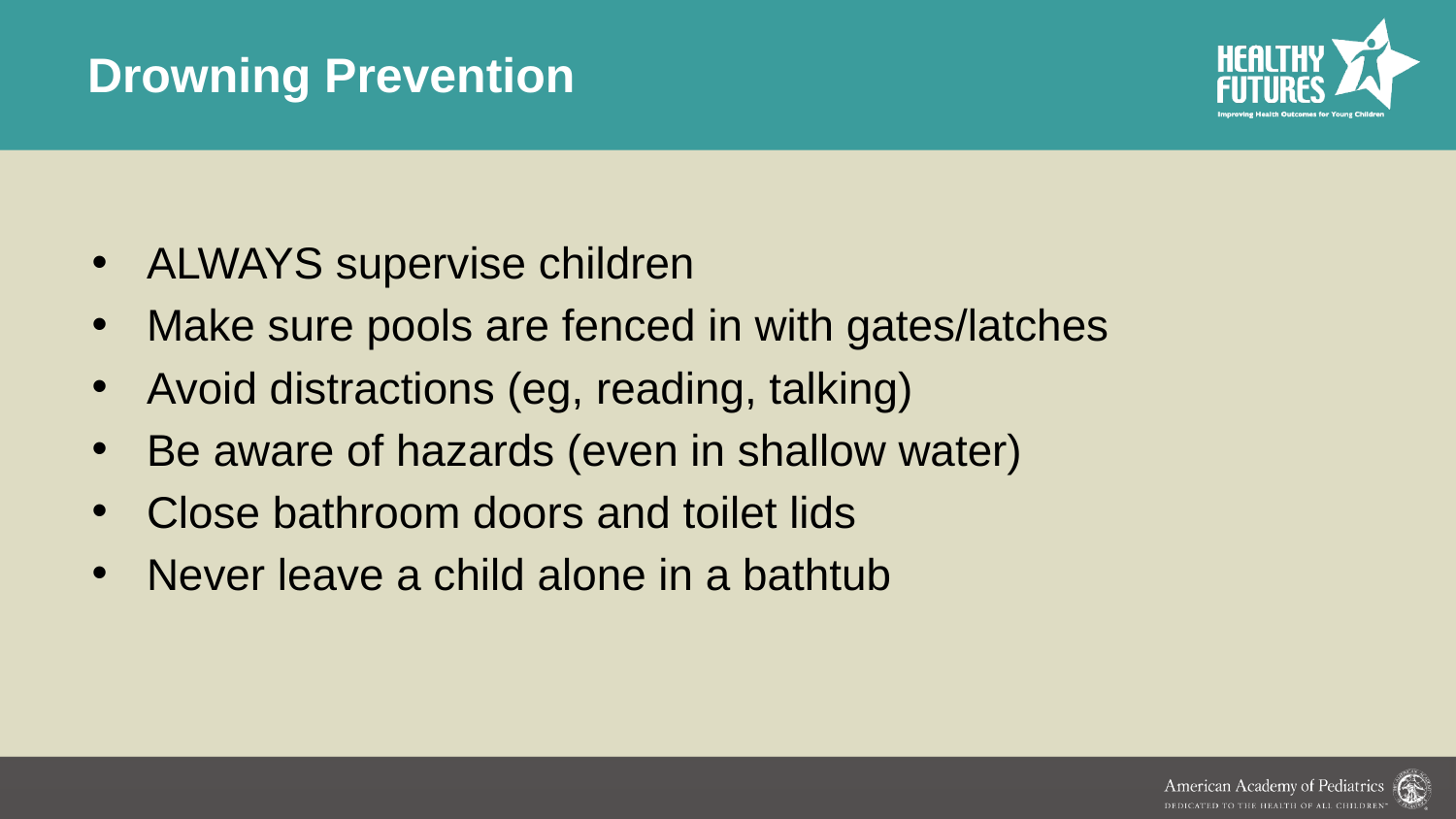

# Drowning Prevention
ALWAYS supervise children
Make sure pools are fenced in with gates/latches
Avoid distractions (eg, reading, talking)
Be aware of hazards (even in shallow water)
Close bathroom doors and toilet lids
Never leave a child alone in a bathtub